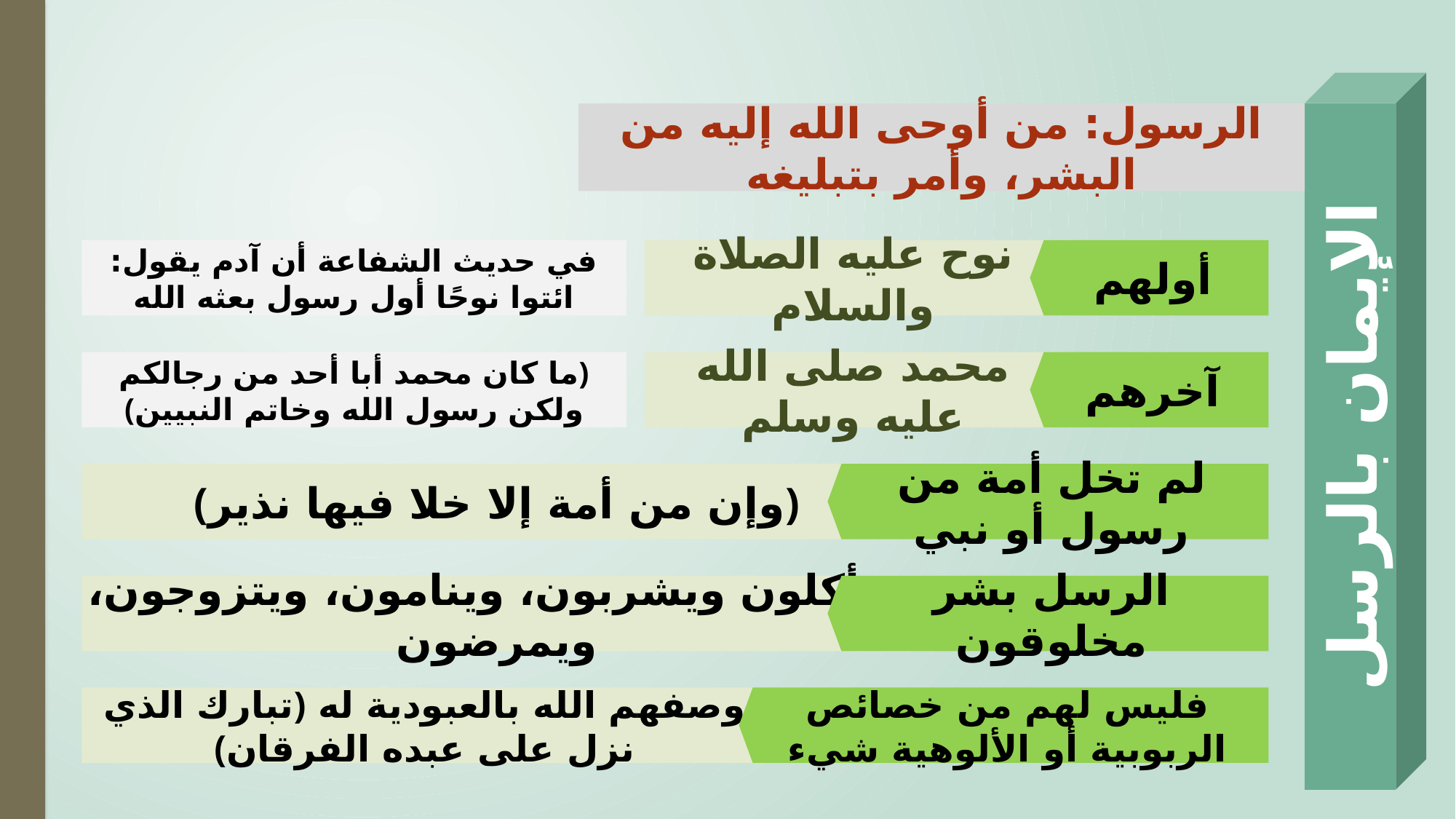

الإيمان بالرسل
الرسول: من أوحى الله إليه من البشر، وأمر بتبليغه
في حديث الشفاعة أن آدم يقول: ائتوا نوحًا أول رسول بعثه الله
نوح عليه الصلاة والسلام
أولهم
﴿ما كان محمد أبا أحد من رجالكم ولكن رسول الله وخاتم النبيين﴾
محمد صلى الله عليه وسلم
آخرهم
﴿وإن من أمة إلا خلا فيها نذير﴾
لم تخل أمة من رسول أو نبي
فيأكلون ويشربون، وينامون، ويتزوجون، ويمرضون
الرسل بشر مخلوقون
وصفهم الله بالعبودية له ﴿تبارك الذي نزل على عبده الفرقان﴾
فليس لهم من خصائص الربوبية أو الألوهية شيء